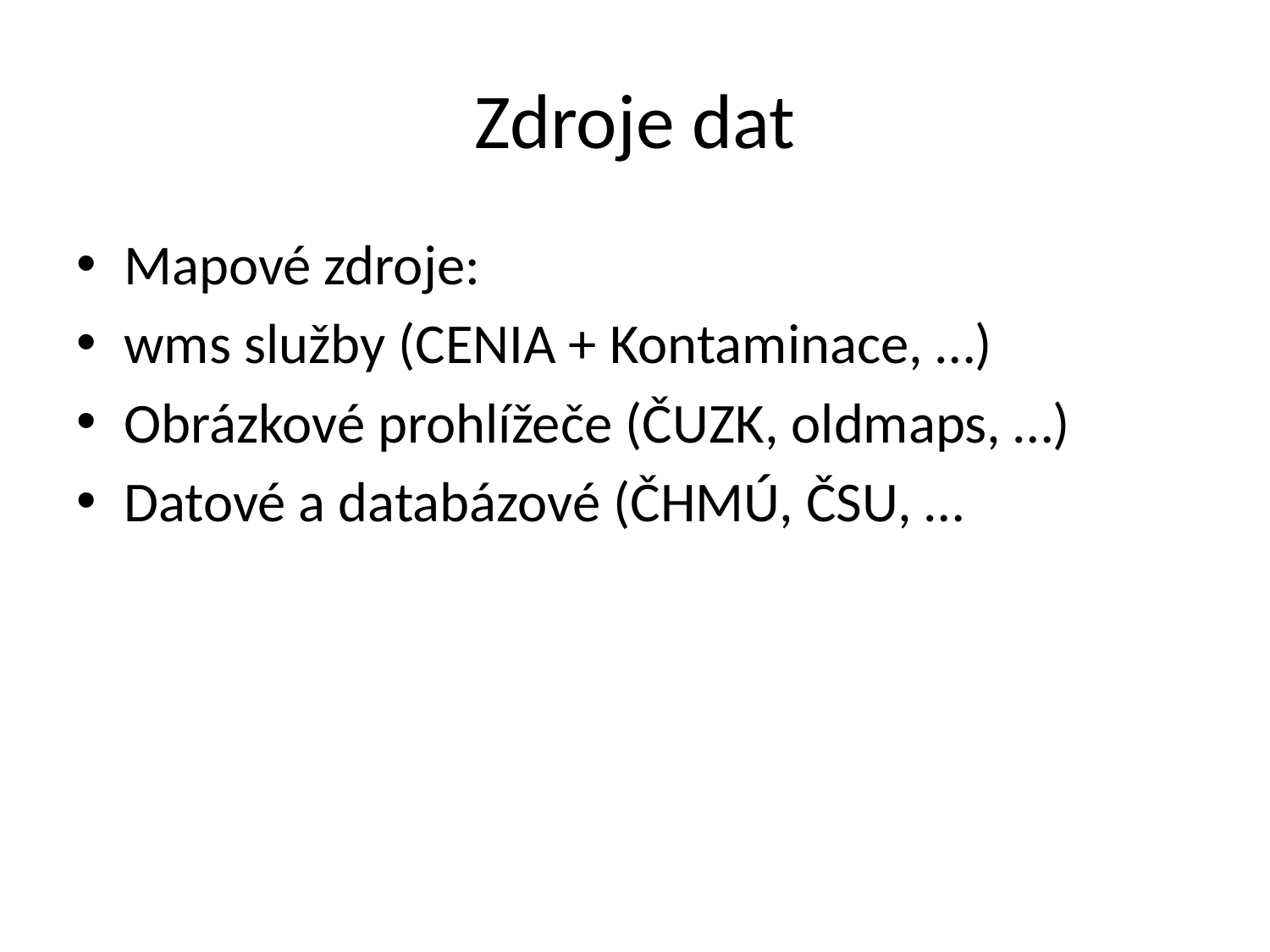

# Zdroje dat
Mapové zdroje:
wms služby (CENIA + Kontaminace, …)
Obrázkové prohlížeče (ČUZK, oldmaps, …)
Datové a databázové (ČHMÚ, ČSU, …